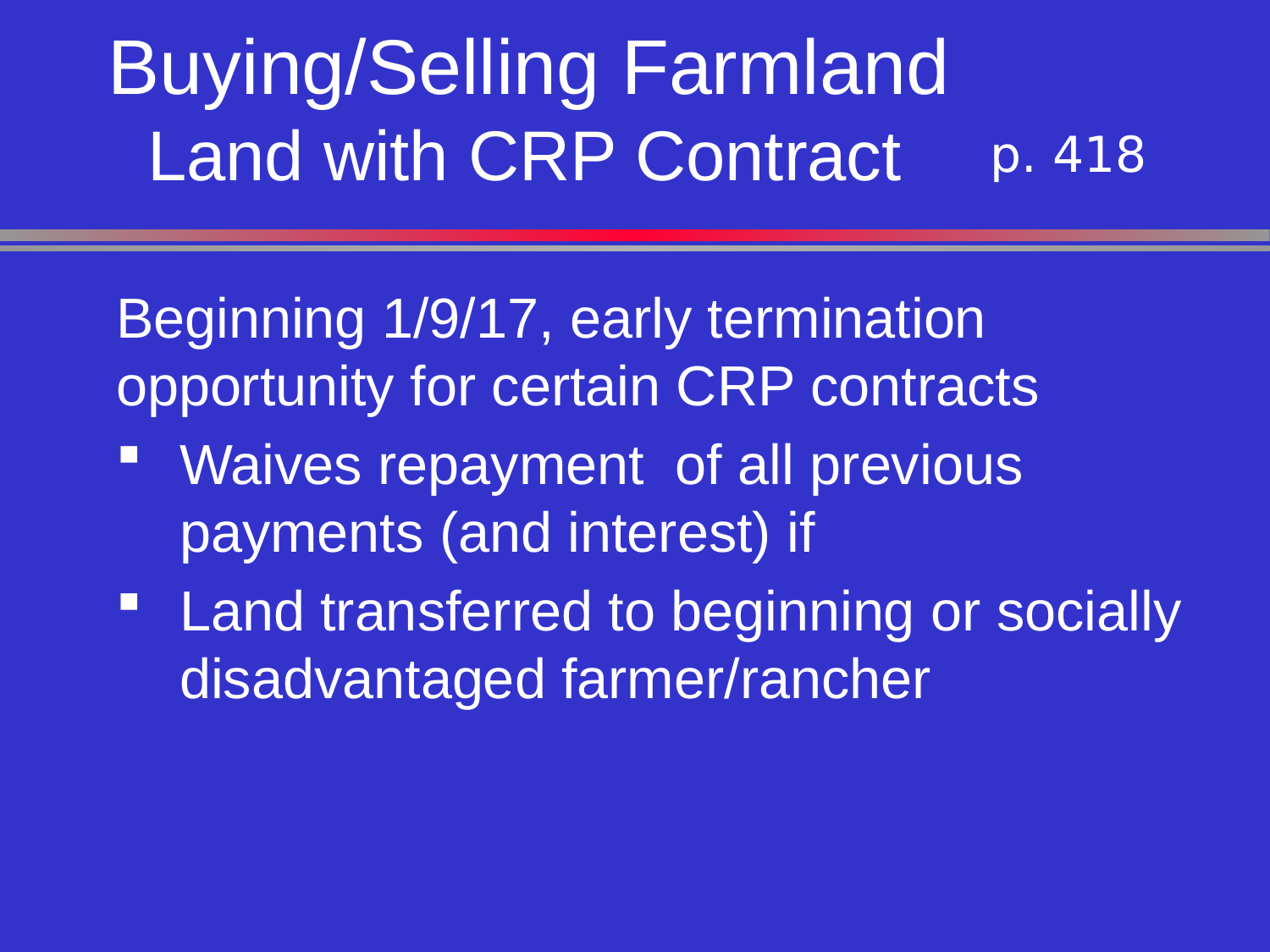

# Buying/Selling Farmland Land with CRP Contract
       p. 418
Beginning 1/9/17, early termination opportunity for certain CRP contracts
Waives repayment  of all previous payments (and interest) if
Land transferred to beginning or socially disadvantaged farmer/rancher